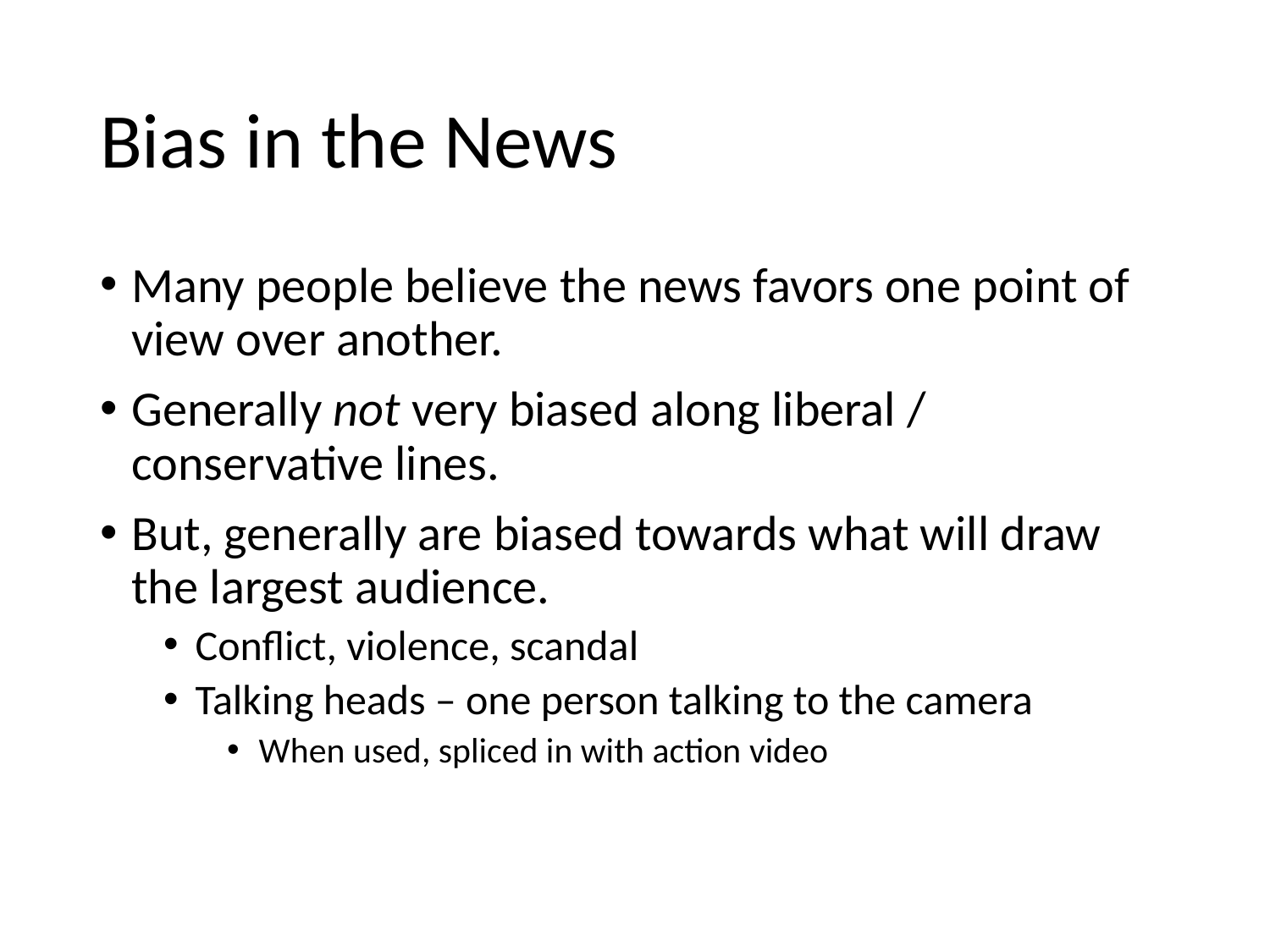

# Bias in the News
Many people believe the news favors one point of view over another.
Generally not very biased along liberal / conservative lines.
But, generally are biased towards what will draw the largest audience.
Conflict, violence, scandal
Talking heads – one person talking to the camera
When used, spliced in with action video